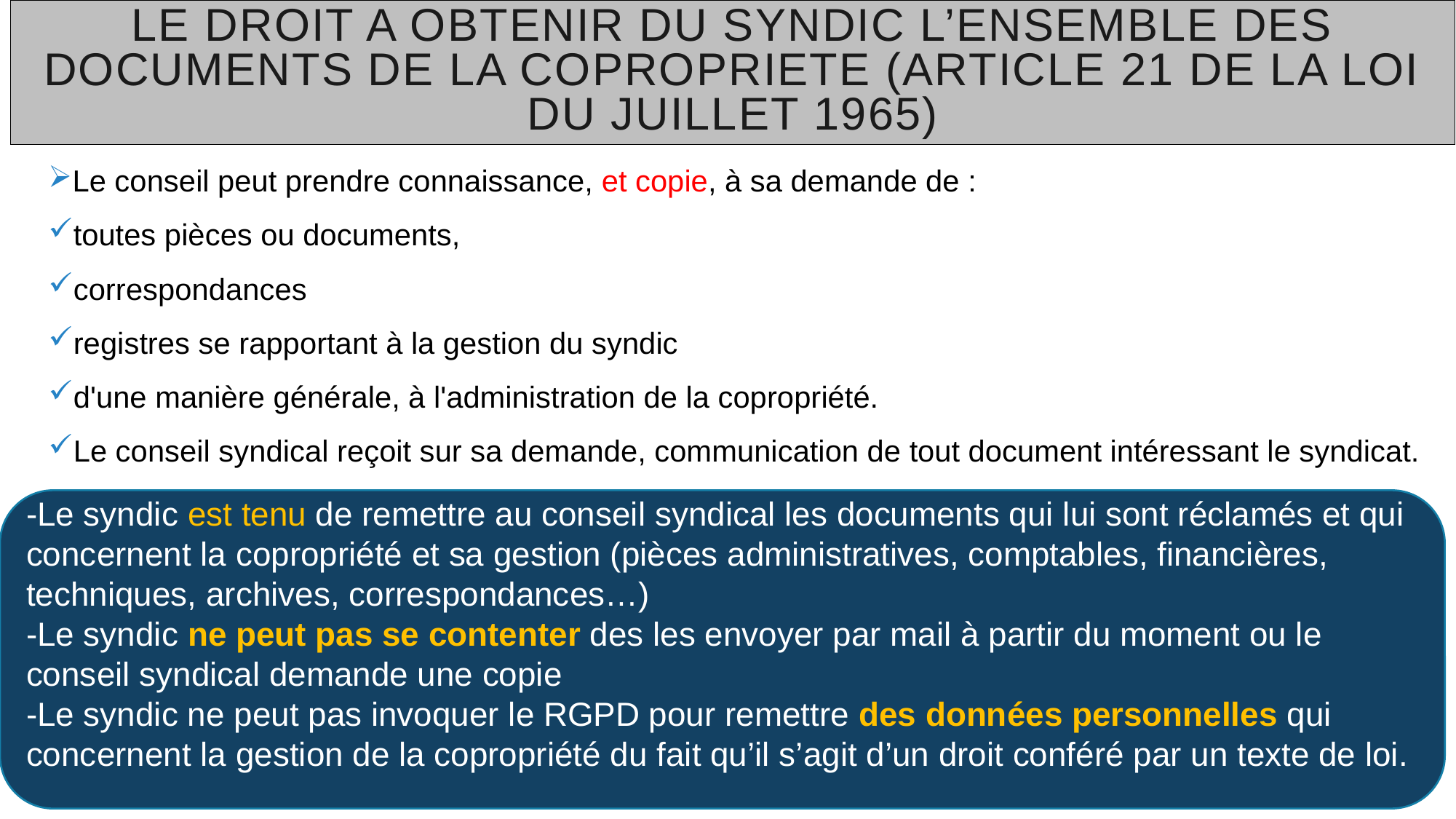

# Le DROIT A OBTENIR du syndic L’ENSEMBLE DES DOCUMENTS DE LA COPROPRIETE (article 21 de la loi du juillet 1965)

Le conseil peut prendre connaissance, et copie, à sa demande de :
toutes pièces ou documents,
correspondances
registres se rapportant à la gestion du syndic
d'une manière générale, à l'administration de la copropriété.
Le conseil syndical reçoit sur sa demande, communication de tout document intéressant le syndicat.

-Le syndic est tenu de remettre au conseil syndical les documents qui lui sont réclamés et qui concernent la copropriété et sa gestion (pièces administratives, comptables, financières, techniques, archives, correspondances…)
-Le syndic ne peut pas se contenter des les envoyer par mail à partir du moment ou le conseil syndical demande une copie
-Le syndic ne peut pas invoquer le RGPD pour remettre des données personnelles qui concernent la gestion de la copropriété du fait qu’il s’agit d’un droit conféré par un texte de loi.